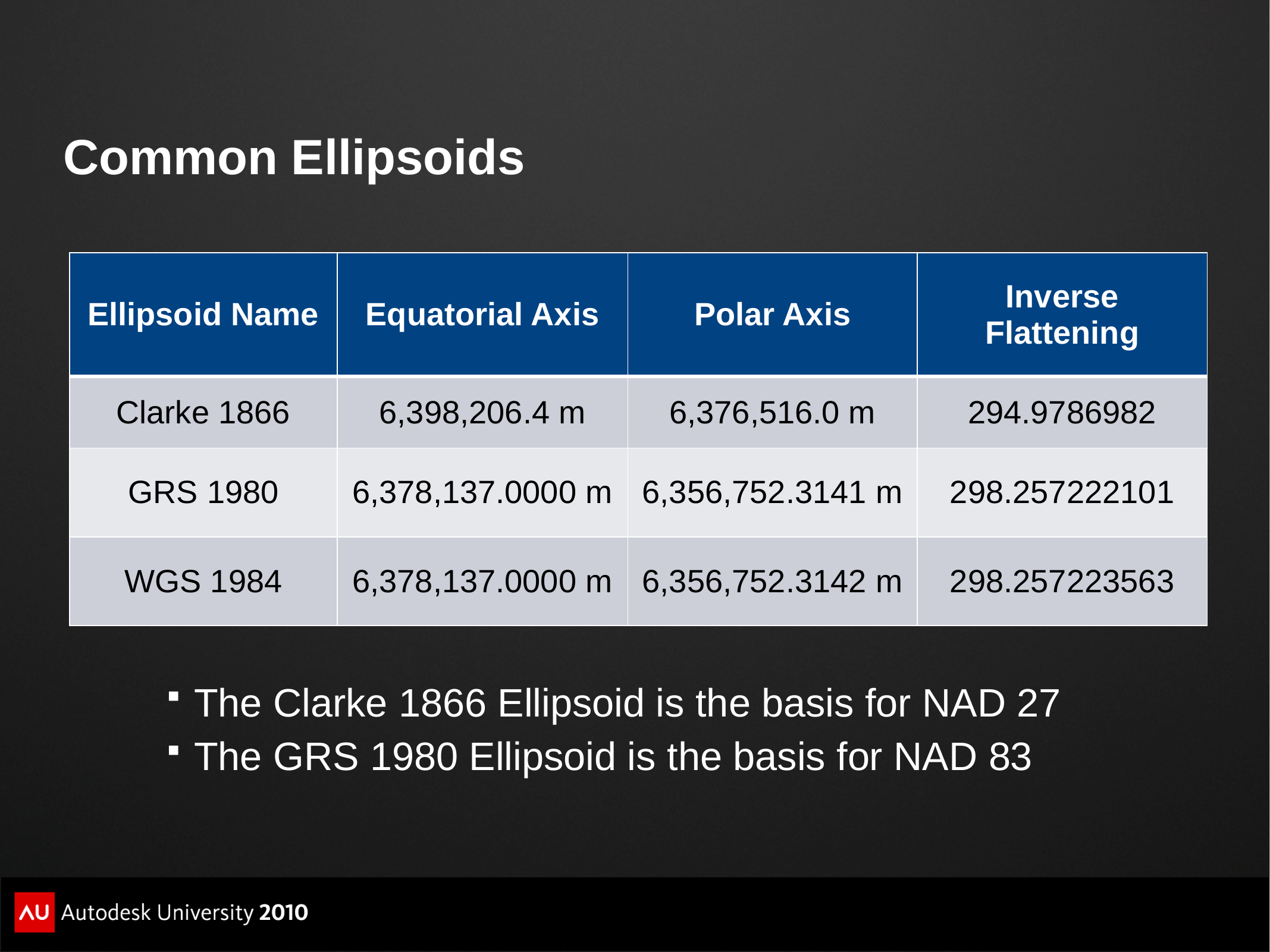

# Common Ellipsoids
| Ellipsoid Name | Equatorial Axis | Polar Axis | Inverse Flattening |
| --- | --- | --- | --- |
| Clarke 1866 | 6,398,206.4 m | 6,376,516.0 m | 294.9786982 |
| GRS 1980 | 6,378,137.0000 m | 6,356,752.3141 m | 298.257222101 |
| WGS 1984 | 6,378,137.0000 m | 6,356,752.3142 m | 298.257223563 |
The Clarke 1866 Ellipsoid is the basis for NAD 27
The GRS 1980 Ellipsoid is the basis for NAD 83